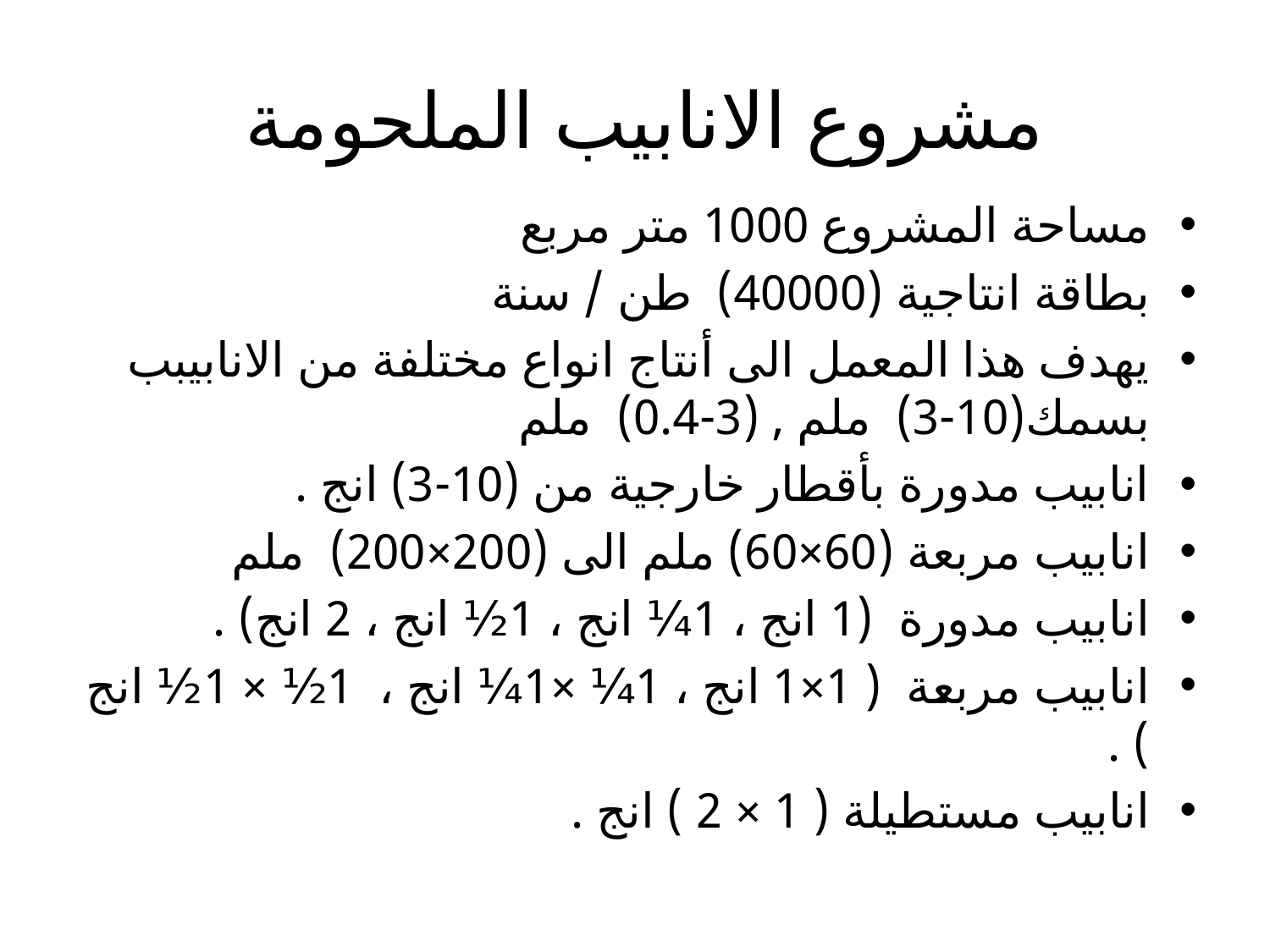

# مشروع الانابيب الملحومة
مساحة المشروع 1000 متر مربع
بطاقة انتاجية (40000)  طن / سنة
يهدف هذا المعمل الى أنتاج انواع مختلفة من الانابيبب بسمك(10-3)  ملم , (3-0.4)  ملم
انابيب مدورة بأقطار خارجية من (10-3) انج .
انابيب مربعة (60×60) ملم الى (200×200)  ملم
انابيب مدورة  (1 انج ، 1¼ انج ، 1½ انج ، 2 انج) .
انابيب مربعة  ( 1×1 انج ، 1¼ ×1¼ انج ،  1½ × 1½ انج ) .
انابيب مستطيلة ( 1 × 2 ) انج .